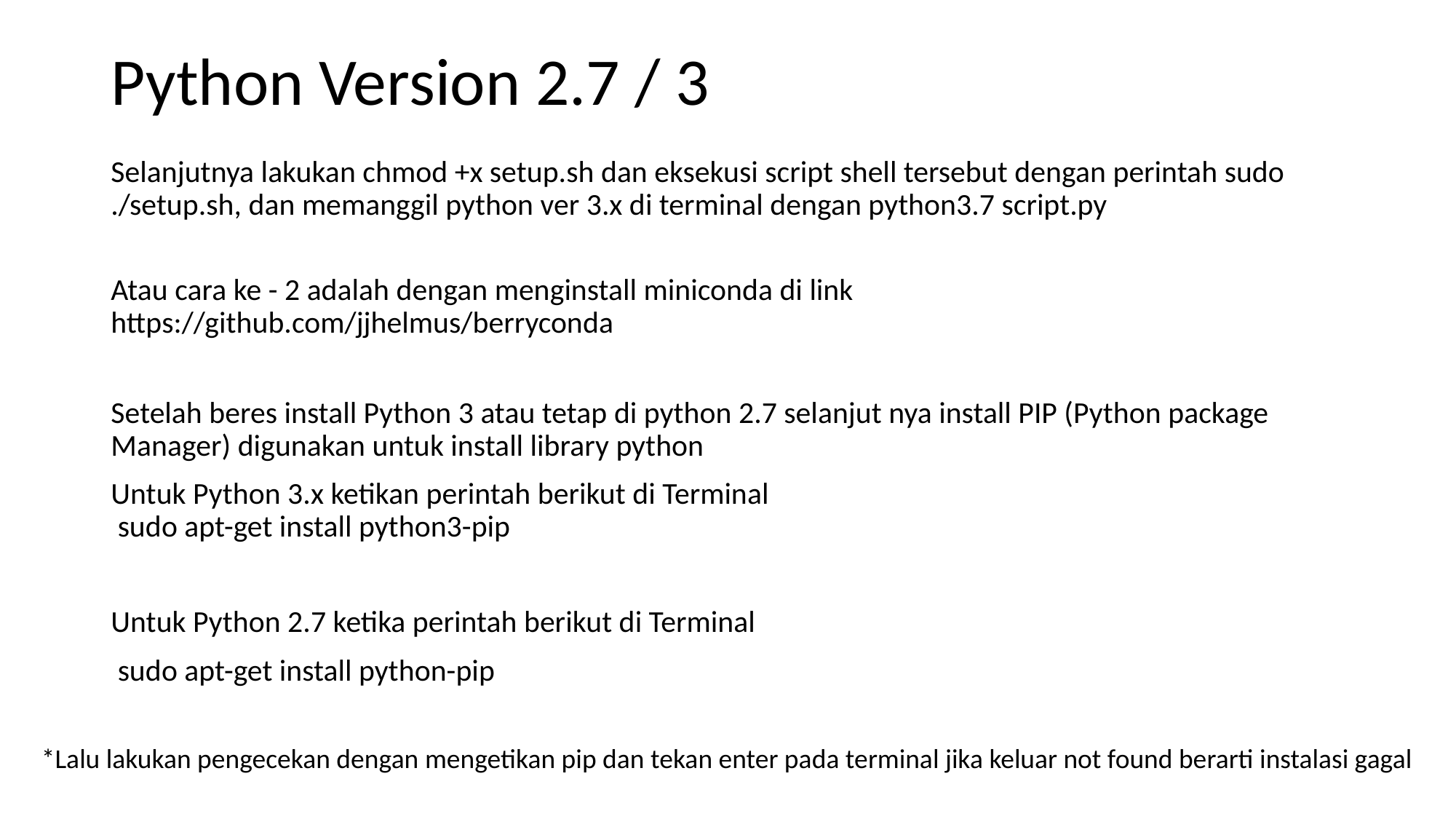

# Python Version 2.7 / 3
Selanjutnya lakukan chmod +x setup.sh dan eksekusi script shell tersebut dengan perintah sudo ./setup.sh, dan memanggil python ver 3.x di terminal dengan python3.7 script.py
Atau cara ke - 2 adalah dengan menginstall miniconda di link https://github.com/jjhelmus/berryconda
Setelah beres install Python 3 atau tetap di python 2.7 selanjut nya install PIP (Python package Manager) digunakan untuk install library python
Untuk Python 3.x ketikan perintah berikut di Terminal
 sudo apt-get install python3-pip

Untuk Python 2.7 ketika perintah berikut di Terminal
 sudo apt-get install python-pip
*Lalu lakukan pengecekan dengan mengetikan pip dan tekan enter pada terminal jika keluar not found berarti instalasi gagal